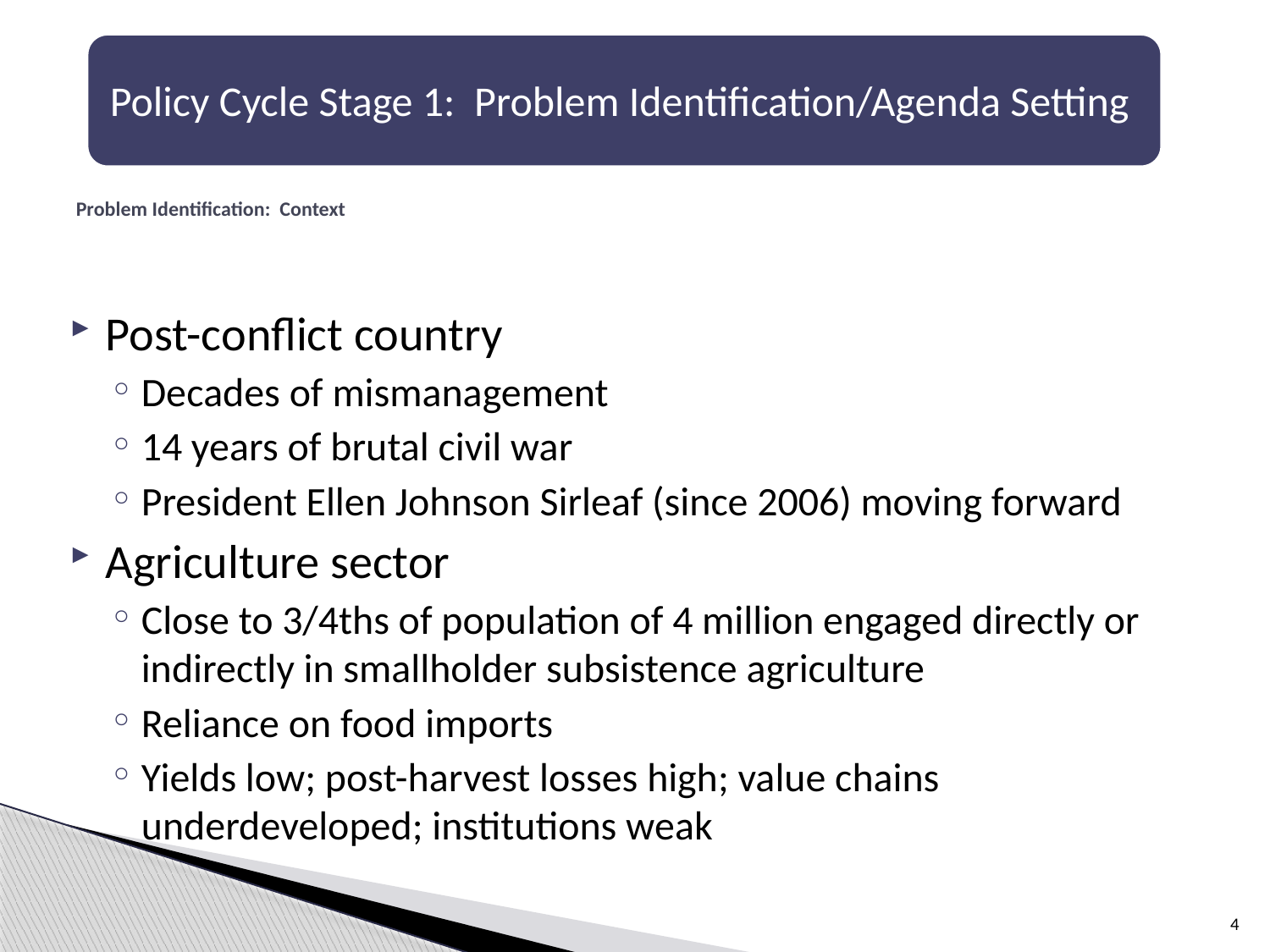

Policy Cycle Stage 1:  Problem Identification/Agenda Setting
# Problem Identification:  Context

Post-conflict country
Decades of mismanagement
14 years of brutal civil war
President Ellen Johnson Sirleaf (since 2006) moving forward
Agriculture sector
Close to 3/4ths of population of 4 million engaged directly or indirectly in smallholder subsistence agriculture
Reliance on food imports
Yields low; post-harvest losses high; value chains underdeveloped; institutions weak

4